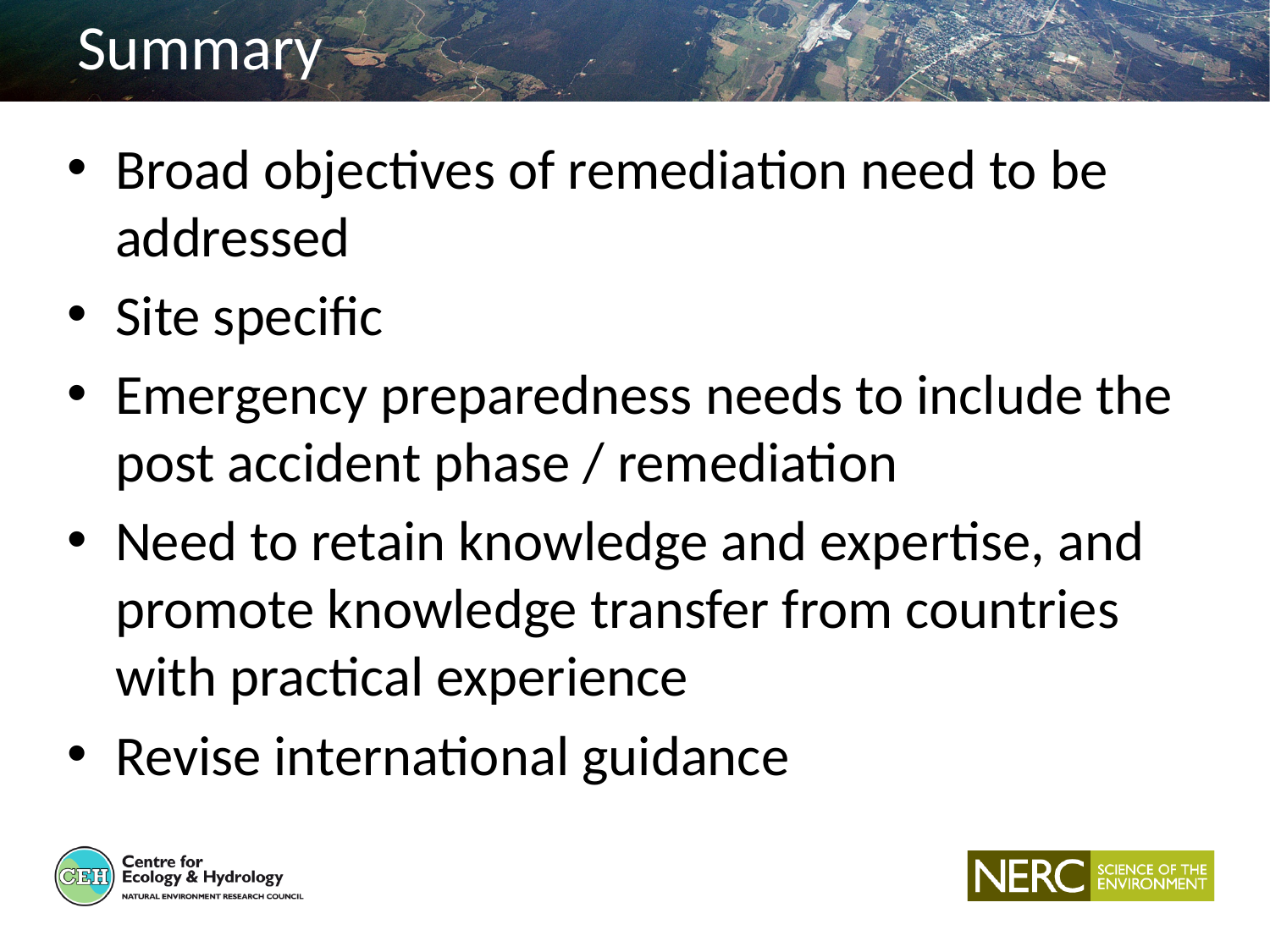

# Summary
Broad objectives of remediation need to be addressed
Site specific
Emergency preparedness needs to include the post accident phase / remediation
Need to retain knowledge and expertise, and promote knowledge transfer from countries with practical experience
Revise international guidance